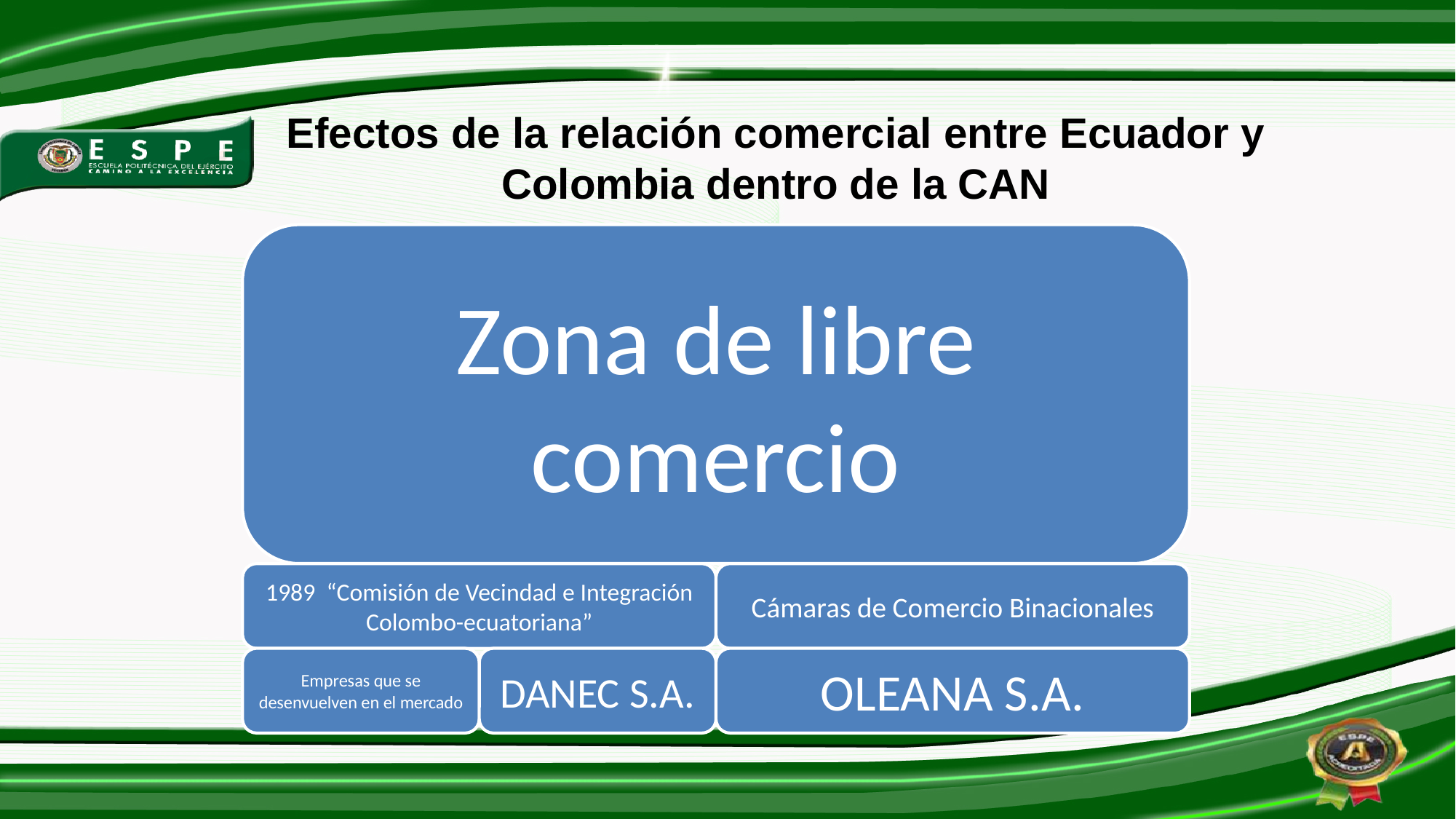

# Efectos de la relación comercial entre Ecuador y Colombia dentro de la CAN
Zona de libre comercio
1989  “Comisión de Vecindad e Integración Colombo-ecuatoriana”
Empresas que se desenvuelven en el mercado
DANEC S.A.
Cámaras de Comercio Binacionales
OLEANA S.A.